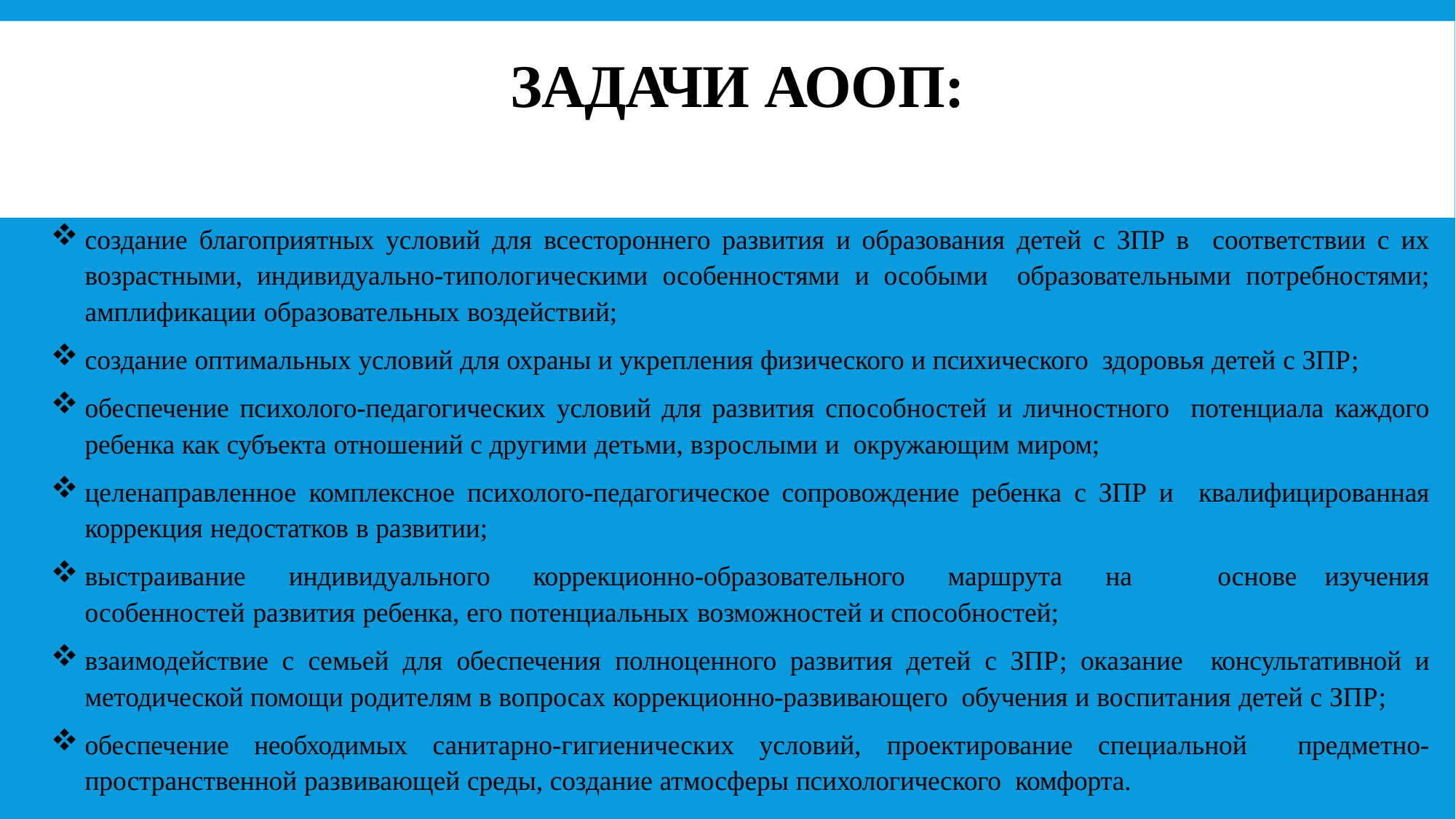

# Задачи АООП:
создание благоприятных условий для всестороннего развития и образования детей с ЗПР в  соответствии с их возрастными, индивидуально-типологическими особенностями и особыми  образовательными потребностями; амплификации образовательных воздействий;
создание оптимальных условий для охраны и укрепления физического и психического  здоровья детей с ЗПР;
обеспечение психолого-педагогических условий для развития способностей и личностного  потенциала каждого ребенка как субъекта отношений с другими детьми, взрослыми и  окружающим миром;
целенаправленное комплексное психолого-педагогическое сопровождение ребенка с ЗПР и  квалифицированная коррекция недостатков в развитии;
выстраивание индивидуального коррекционно-образовательного маршрута на   основе изучения особенностей развития ребенка, его потенциальных возможностей и способностей;
взаимодействие с семьей для обеспечения полноценного развития детей с ЗПР; оказание  консультативной и методической помощи родителям в вопросах коррекционно-развивающего  обучения и воспитания детей с ЗПР;
обеспечение необходимых санитарно-гигиенических условий, проектирование специальной  предметно-пространственной развивающей среды, создание атмосферы психологического  комфорта.